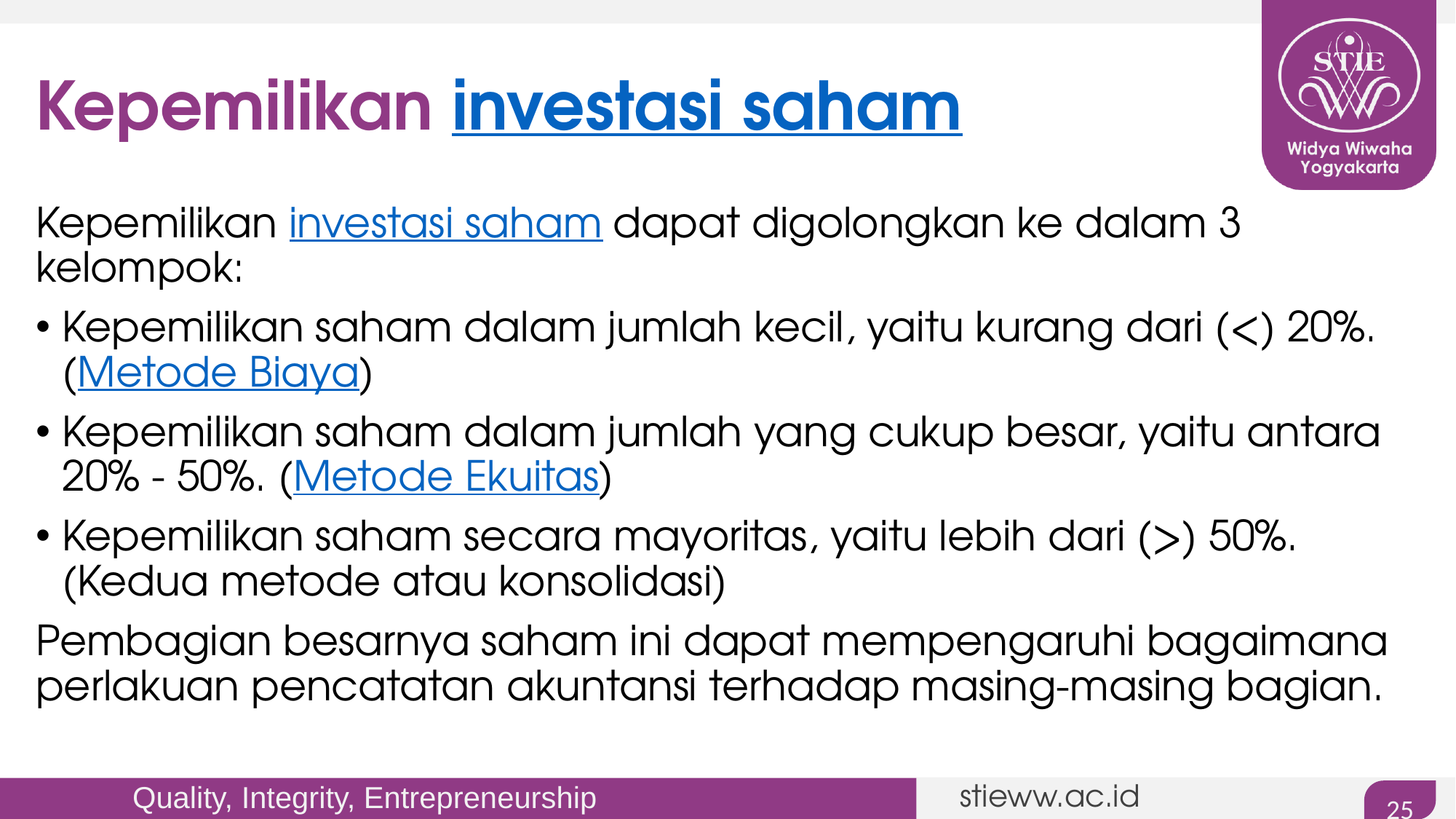

# Kepemilikan investasi saham
Kepemilikan investasi saham dapat digolongkan ke dalam 3 kelompok:
Kepemilikan saham dalam jumlah kecil, yaitu kurang dari (<) 20%. (Metode Biaya)
Kepemilikan saham dalam jumlah yang cukup besar, yaitu antara 20% - 50%. (Metode Ekuitas)
Kepemilikan saham secara mayoritas, yaitu lebih dari (>) 50%. (Kedua metode atau konsolidasi)
Pembagian besarnya saham ini dapat mempengaruhi bagaimana perlakuan pencatatan akuntansi terhadap masing-masing bagian.